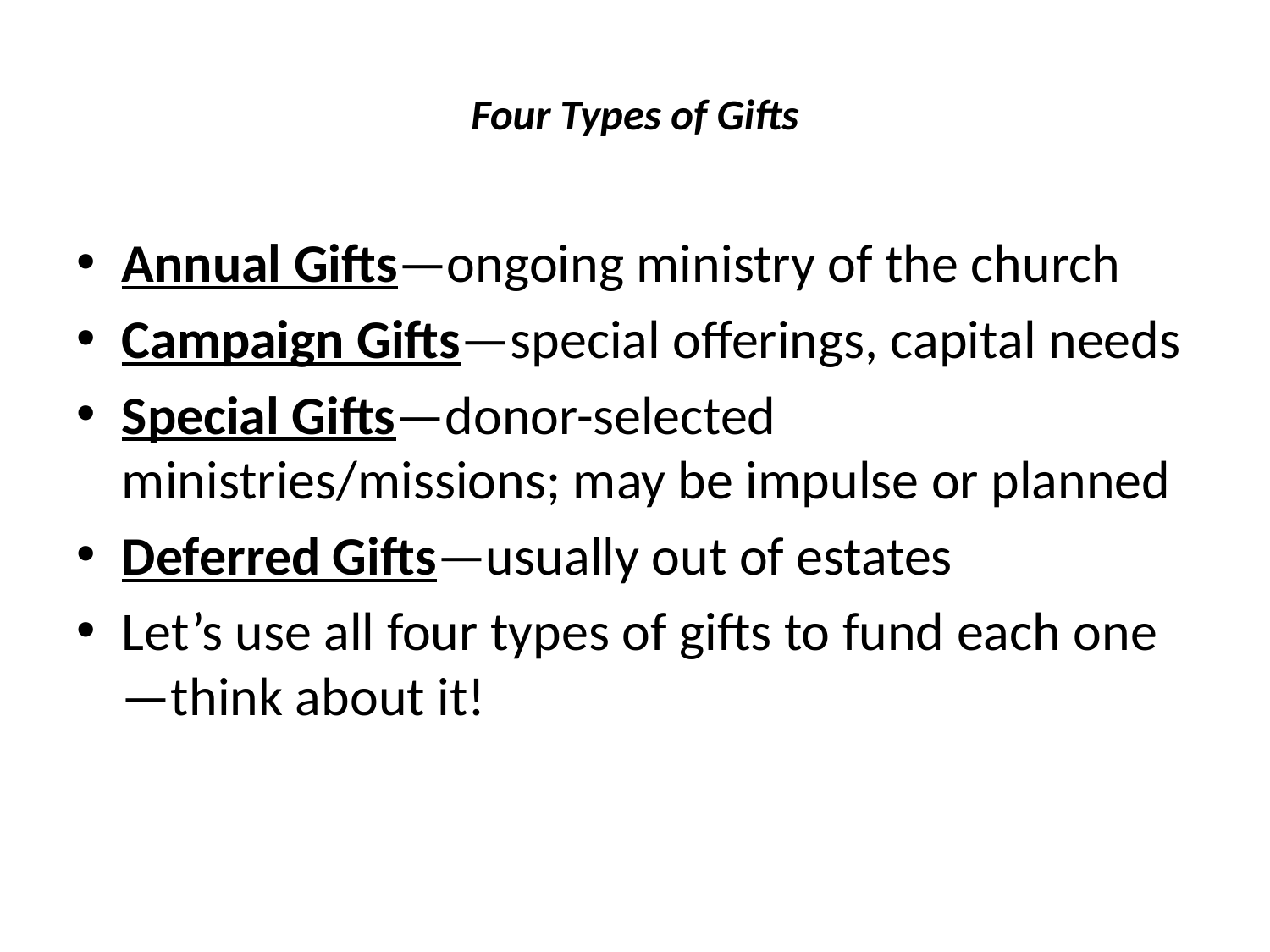

# Four Types of Gifts
Annual Gifts—ongoing ministry of the church
Campaign Gifts—special offerings, capital needs
Special Gifts—donor-selected ministries/missions; may be impulse or planned
Deferred Gifts—usually out of estates
Let’s use all four types of gifts to fund each one—think about it!